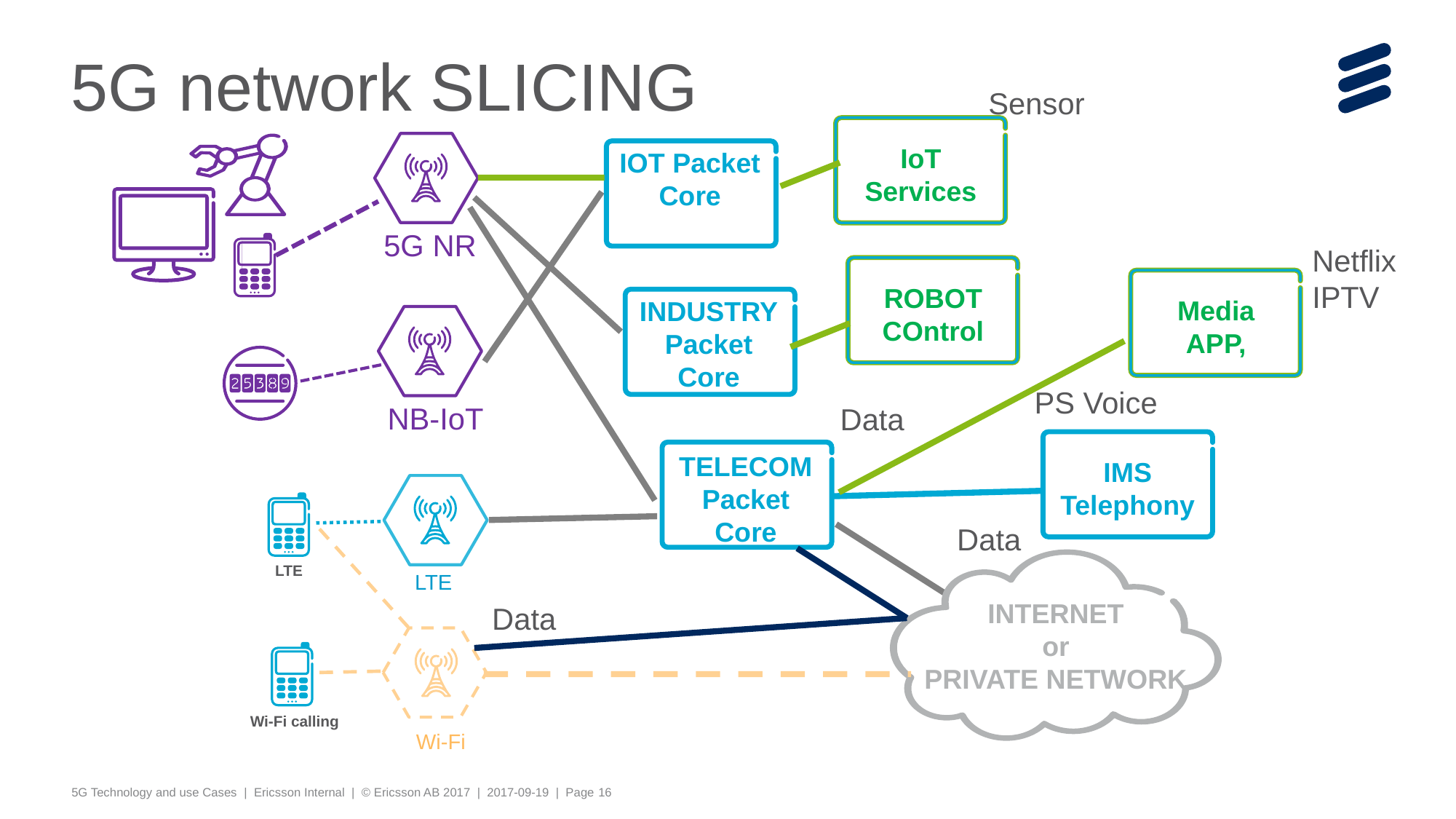

# 5G network SLICING
Sensor

IoT
Services

IOT Packet
Core

5G NR

Netflix
IPTV

ROBOT
COntrol

Media
APP,

INDUSTRY
Packet
Core

PS Voice
Data
NB-IoT

IMS
Telephony

TELECOM
Packet
Core

Data

INTERNET
or
PRIVATE NETWORK
LTE
LTE
Data

Wi-Fi calling
Wi-Fi